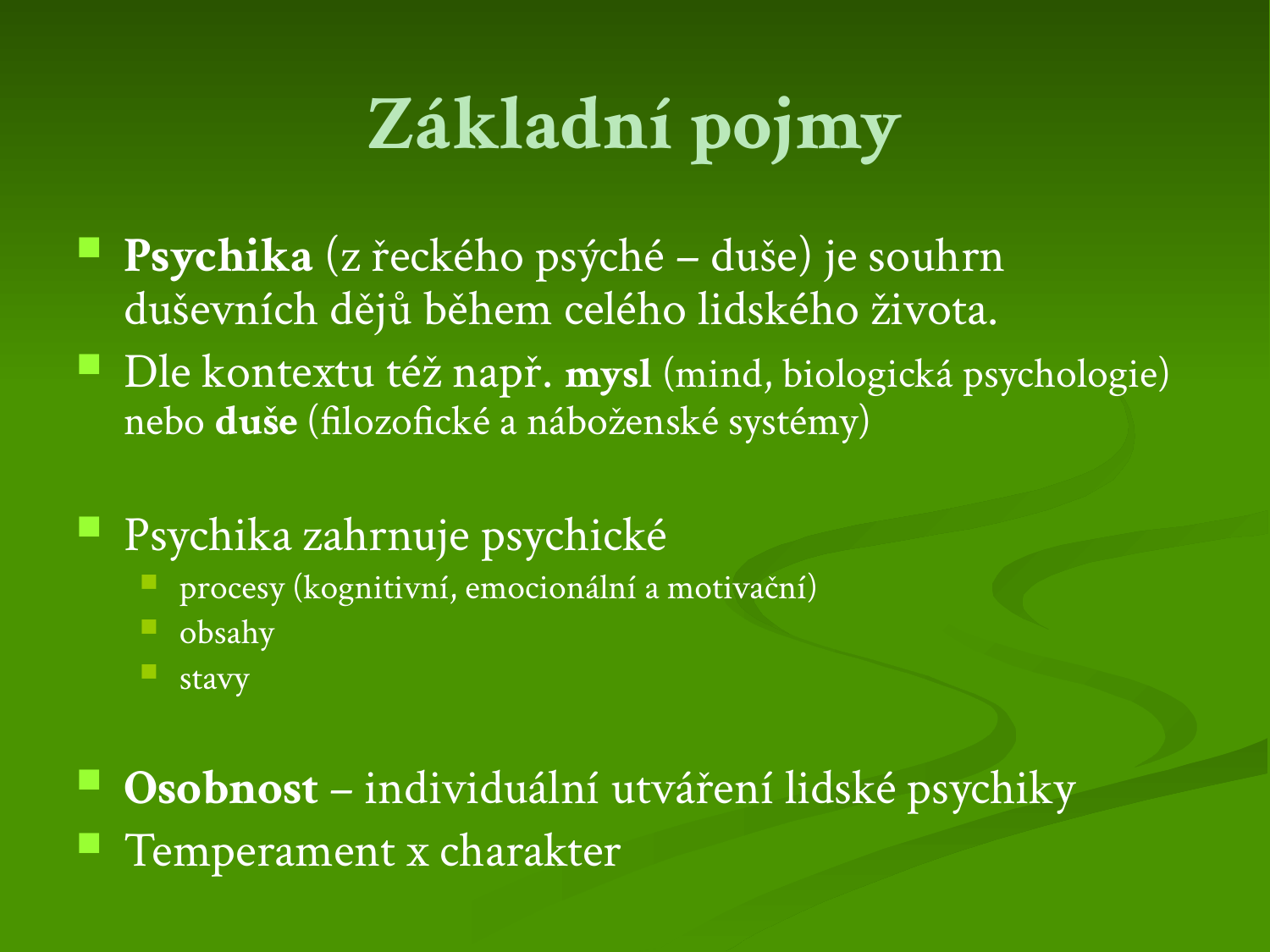

# Základní pojmy
Psychika (z řeckého psýché – duše) je souhrn duševních dějů během celého lidského života.
Dle kontextu též např. mysl (mind, biologická psychologie) nebo duše (filozofické a náboženské systémy)

Psychika zahrnuje psychické
procesy (kognitivní, emocionální a motivační)
obsahy
stavy

Osobnost – individuální utváření lidské psychiky
Temperament x charakter